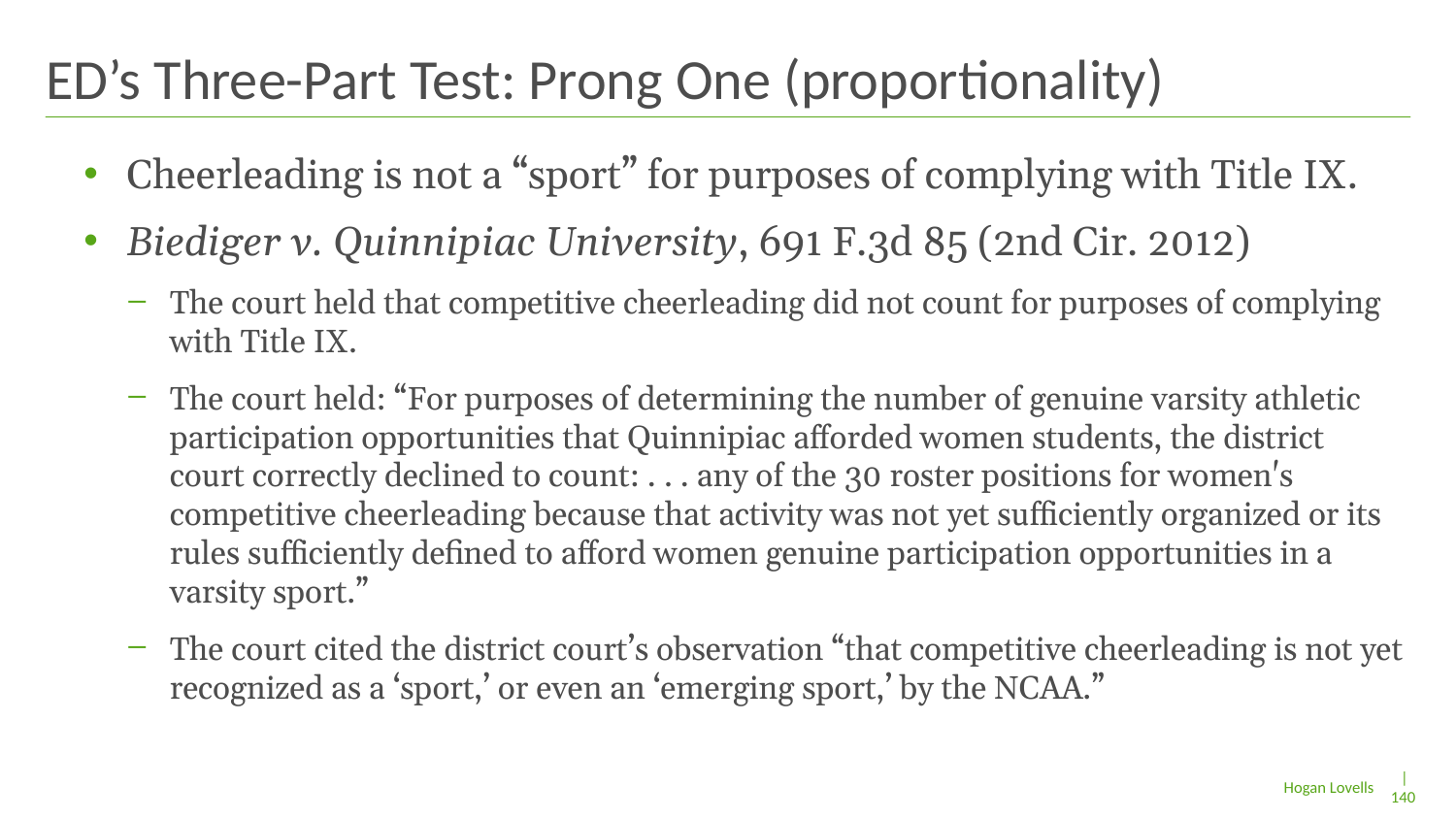

# ED’s Three-Part Test: Prong One (proportionality)
Cheerleading is not a “sport” for purposes of complying with Title IX.
Biediger v. Quinnipiac University, 691 F.3d 85 (2nd Cir. 2012)
The court held that competitive cheerleading did not count for purposes of complying with Title IX.
The court held: “For purposes of determining the number of genuine varsity athletic participation opportunities that Quinnipiac afforded women students, the district court correctly declined to count: . . . any of the 30 roster positions for women's competitive cheerleading because that activity was not yet sufficiently organized or its rules sufficiently defined to afford women genuine participation opportunities in a varsity sport.”
The court cited the district court’s observation “that competitive cheerleading is not yet recognized as a ‘sport,’ or even an ‘emerging sport,’ by the NCAA.”
|  140
Hogan Lovells